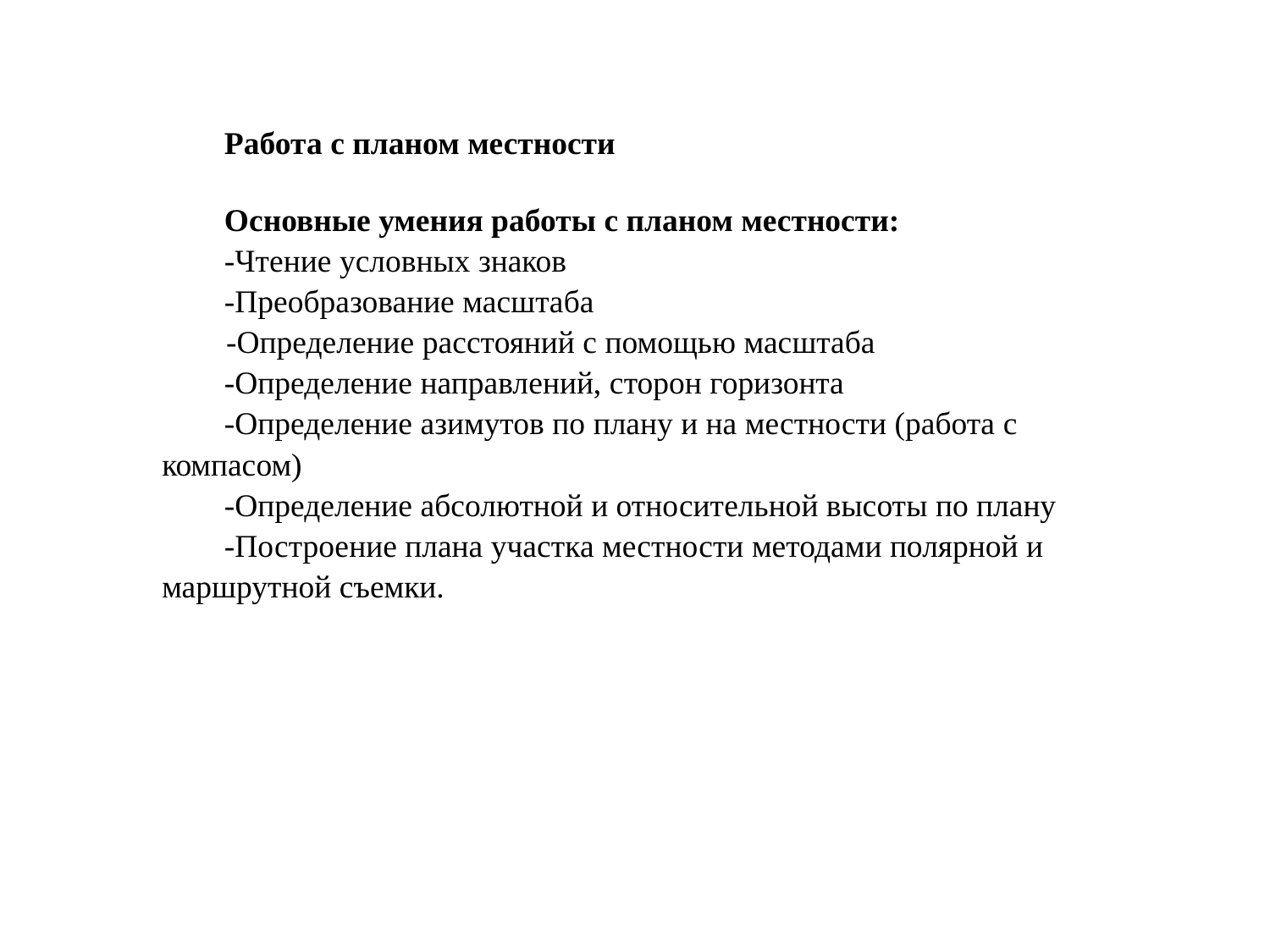

Работа с планом местности

Основные умения работы с планом местности:
-Чтение условных знаков
-Преобразование масштаба
        -Определение расстояний с помощью масштаба
-Определение направлений, сторон горизонта
-Определение азимутов по плану и на местности (работа с компасом)
-Определение абсолютной и относительной высоты по плану
-Построение плана участка местности методами полярной и маршрутной съемки.